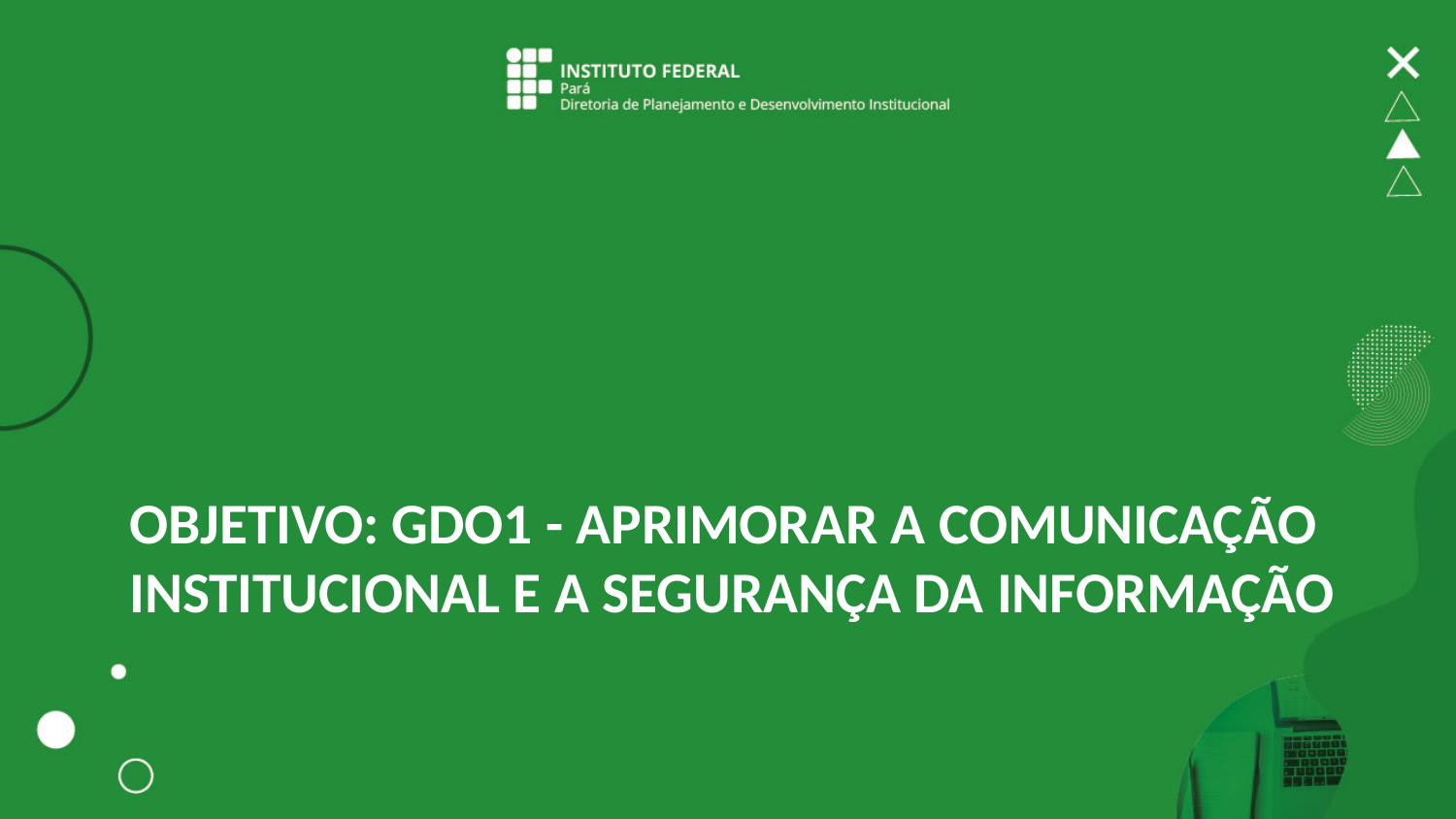

# Objetivo: GDO1 - Aprimorar a comunicação institucional e a segurança da informação